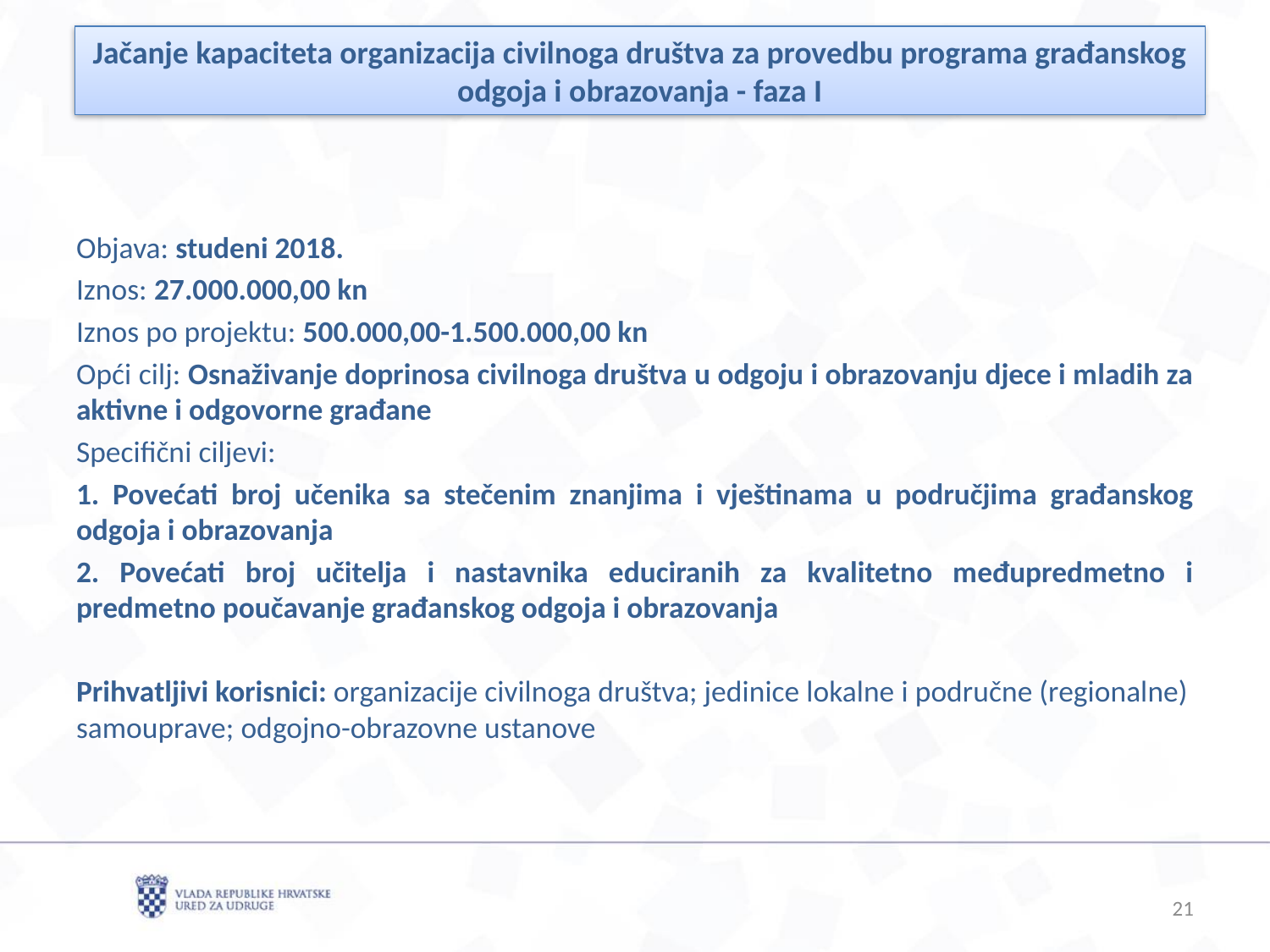

Jačanje kapaciteta organizacija civilnoga društva za provedbu programa građanskog odgoja i obrazovanja - faza I
Objava: studeni 2018.
Iznos: 27.000.000,00 kn
Iznos po projektu: 500.000,00-1.500.000,00 kn
Opći cilj: Osnaživanje doprinosa civilnoga društva u odgoju i obrazovanju djece i mladih za aktivne i odgovorne građane
Specifični ciljevi:
1. Povećati broj učenika sa stečenim znanjima i vještinama u područjima građanskog odgoja i obrazovanja
2. Povećati broj učitelja i nastavnika educiranih za kvalitetno međupredmetno i predmetno poučavanje građanskog odgoja i obrazovanja

Prihvatljivi korisnici: organizacije civilnoga društva; jedinice lokalne i područne (regionalne) samouprave; odgojno-obrazovne ustanove

21